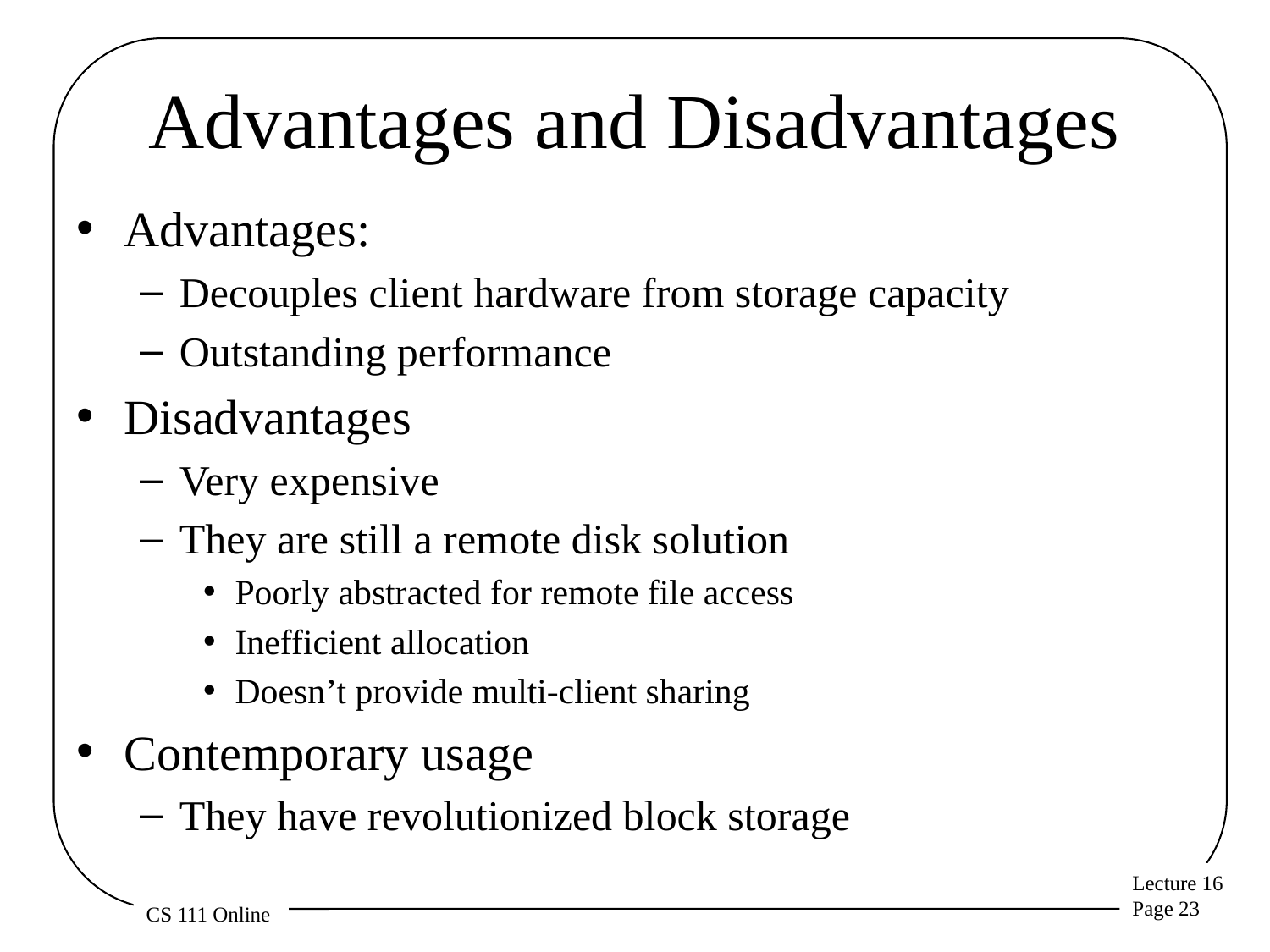

# Advantages and Disadvantages
Advantages:
Decouples client hardware from storage capacity
Outstanding performance
Disadvantages
Very expensive
They are still a remote disk solution
Poorly abstracted for remote file access
Inefficient allocation
Doesn’t provide multi-client sharing
Contemporary usage
They have revolutionized block storage